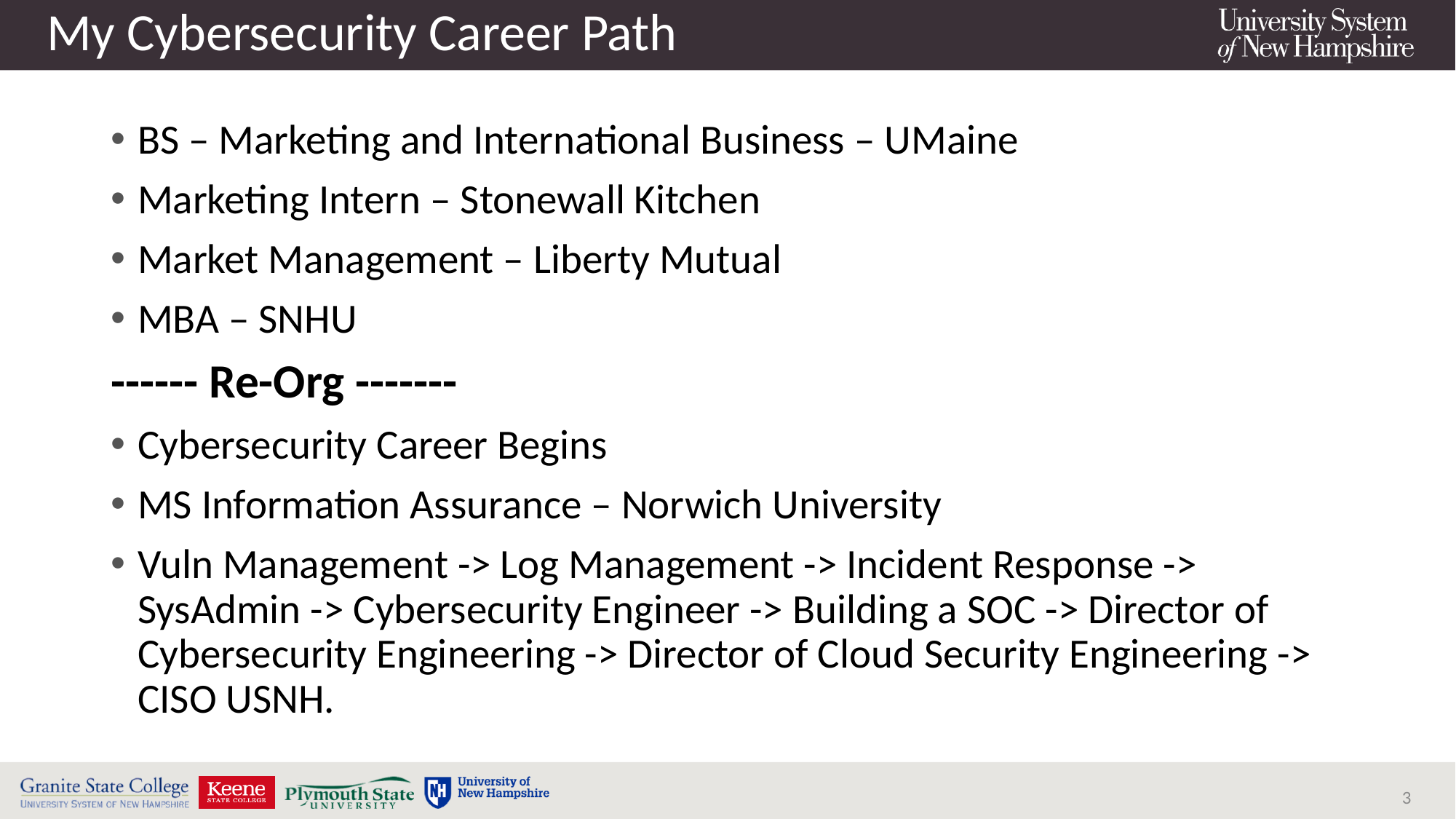

# My Cybersecurity Career Path
BS – Marketing and International Business – UMaine
Marketing Intern – Stonewall Kitchen
Market Management – Liberty Mutual
MBA – SNHU
------ Re-Org -------
Cybersecurity Career Begins
MS Information Assurance – Norwich University
Vuln Management -> Log Management -> Incident Response -> SysAdmin -> Cybersecurity Engineer -> Building a SOC -> Director of Cybersecurity Engineering -> Director of Cloud Security Engineering -> CISO USNH.
3